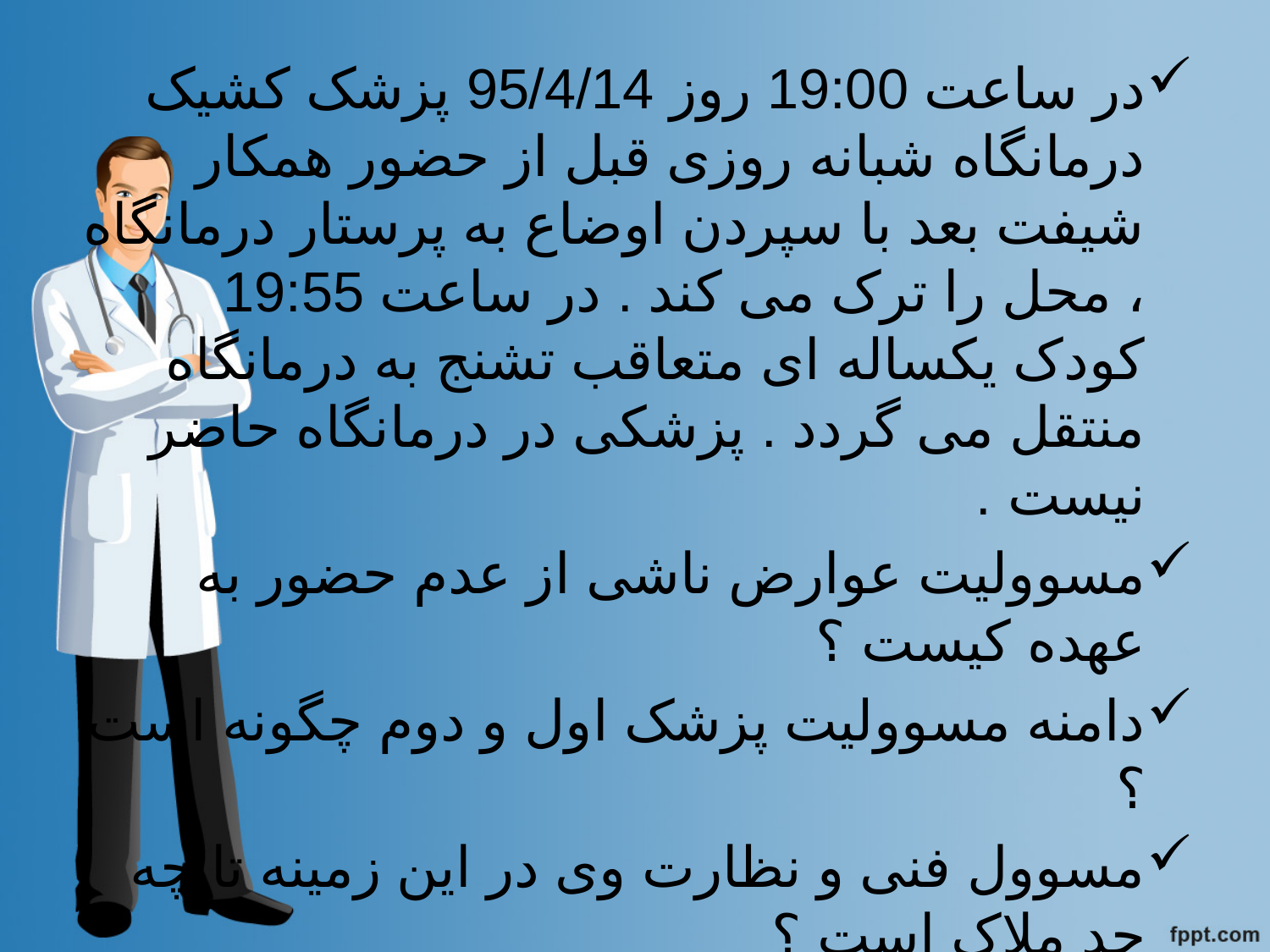

در ساعت 19:00 روز 95/4/14 پزشک کشیک درمانگاه شبانه روزی قبل از حضور همکار شیفت بعد با سپردن اوضاع به پرستار درمانگاه ، محل را ترک می کند . در ساعت 19:55 کودک یکساله ای متعاقب تشنج به درمانگاه منتقل می گردد . پزشکی در درمانگاه حاضر نیست .
مسوولیت عوارض ناشی از عدم حضور به عهده کیست ؟
دامنه مسوولیت پزشک اول و دوم چگونه است ؟
مسوول فنی و نظارت وی در این زمینه تا چه حد ملاک است ؟